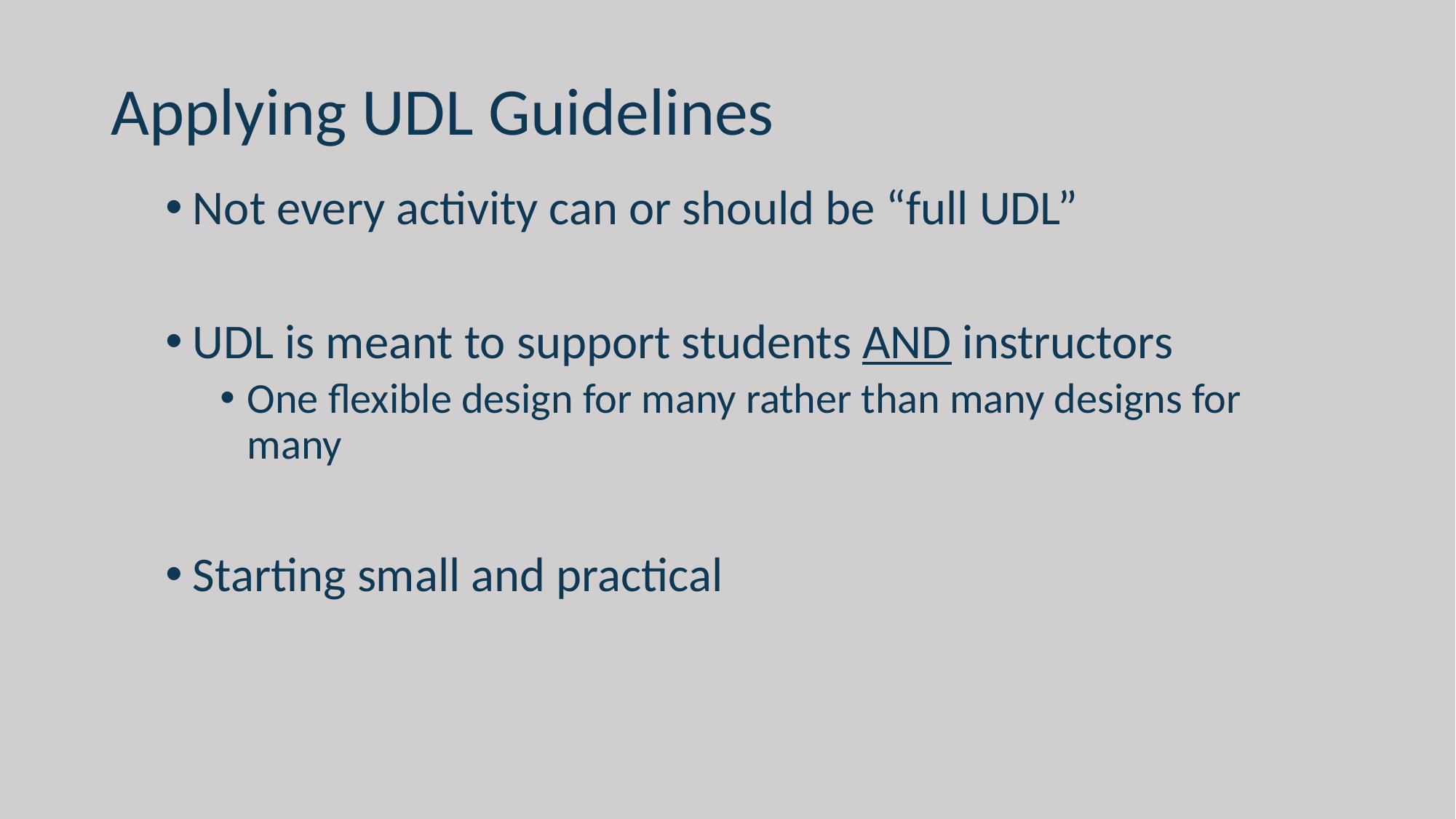

# Applying UDL Guidelines
Not every activity can or should be “full UDL”

UDL is meant to support students AND instructors
One flexible design for many rather than many designs for many

Starting small and practical